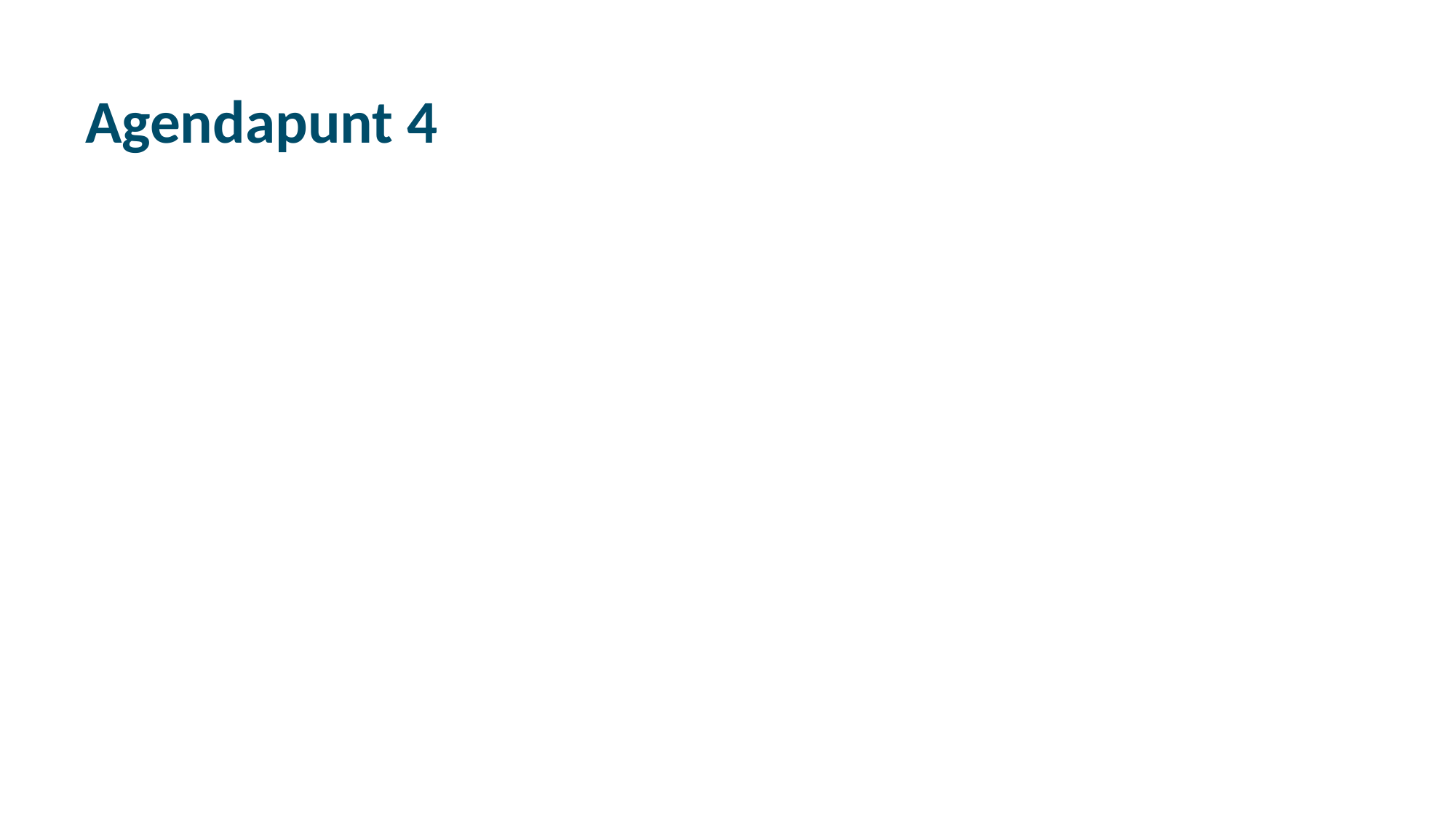

# Agendapunt 4
Publi-T en Publigas – algemene  informatie en historisch overzicht